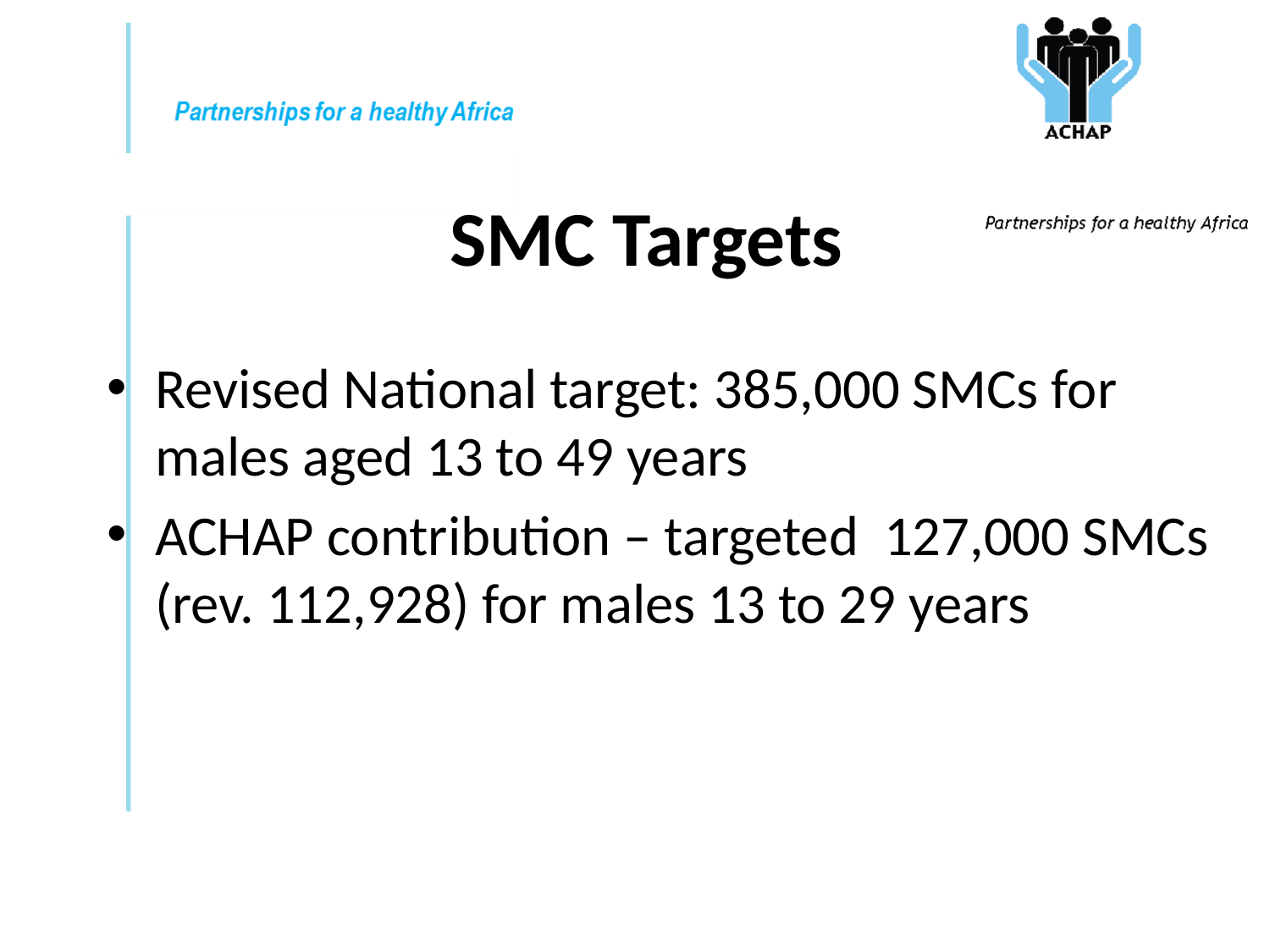

# SMC Targets
Revised National target: 385,000 SMCs for males aged 13 to 49 years
ACHAP contribution – targeted  127,000 SMCs (rev. 112,928) for males 13 to 29 years